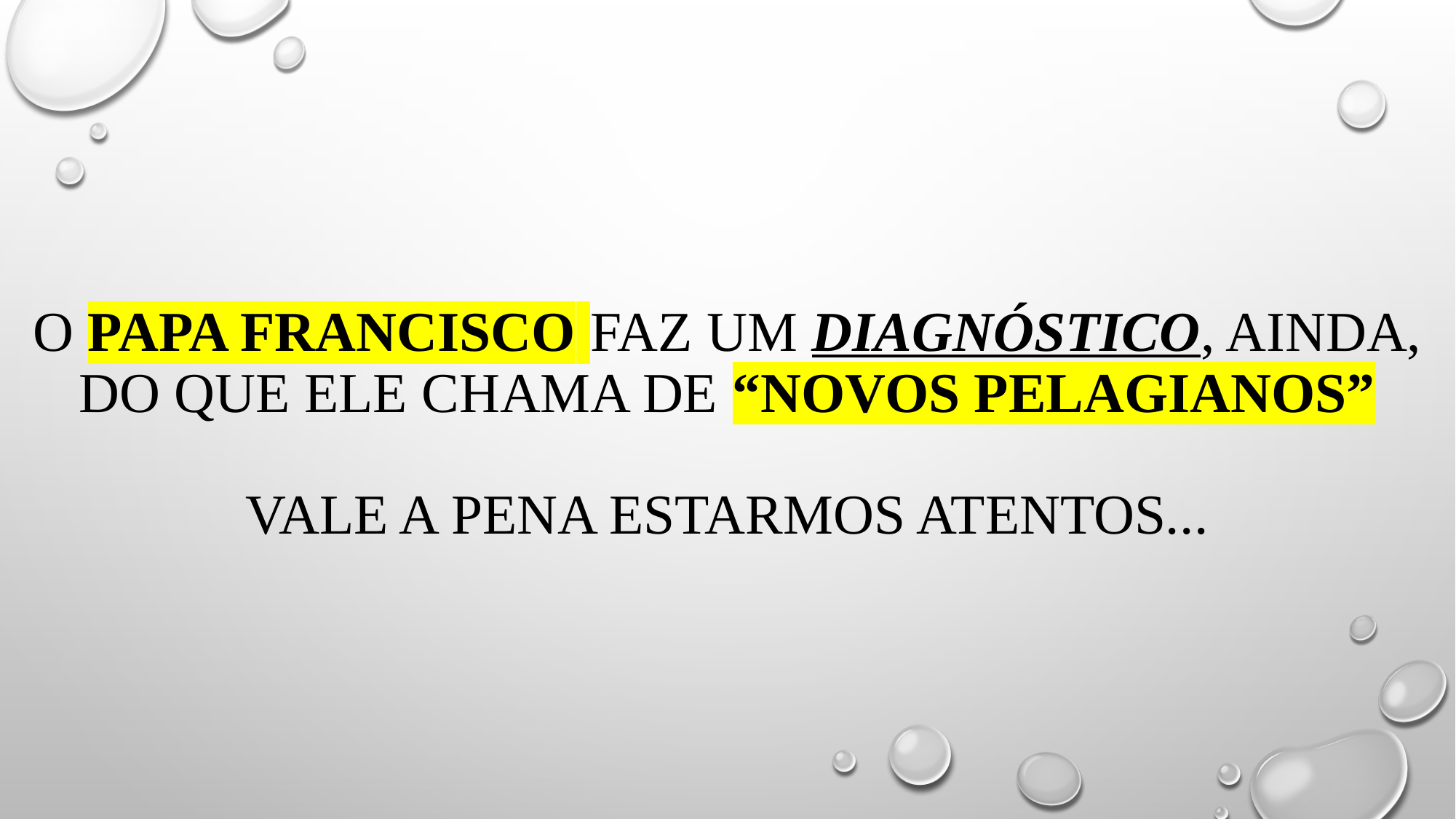

# o papa Francisco faz um diagnóstico, ainda, do que ele chama de “novos pelagianos” vale a pena estarmos atentos...